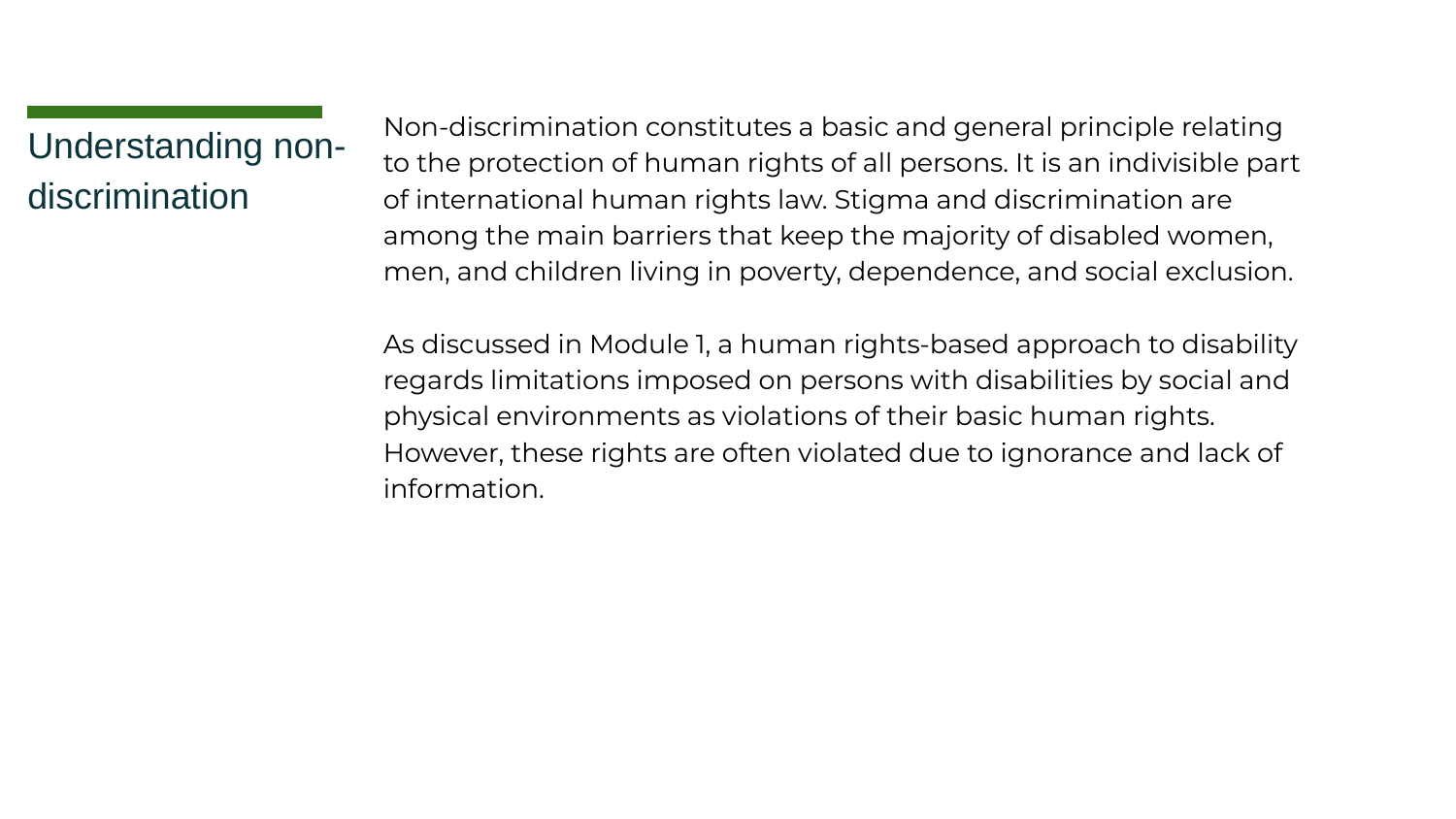

Non-discrimination constitutes a basic and general principle relating to the protection of human rights of all persons. It is an indivisible part of international human rights law. Stigma and discrimination are among the main barriers that keep the majority of disabled women, men, and children living in poverty, dependence, and social exclusion.

As discussed in Module 1, a human rights-based approach to disability regards limitations imposed on persons with disabilities by social and physical environments as violations of their basic human rights. However, these rights are often violated due to ignorance and lack of information.
# Understanding non- discrimination